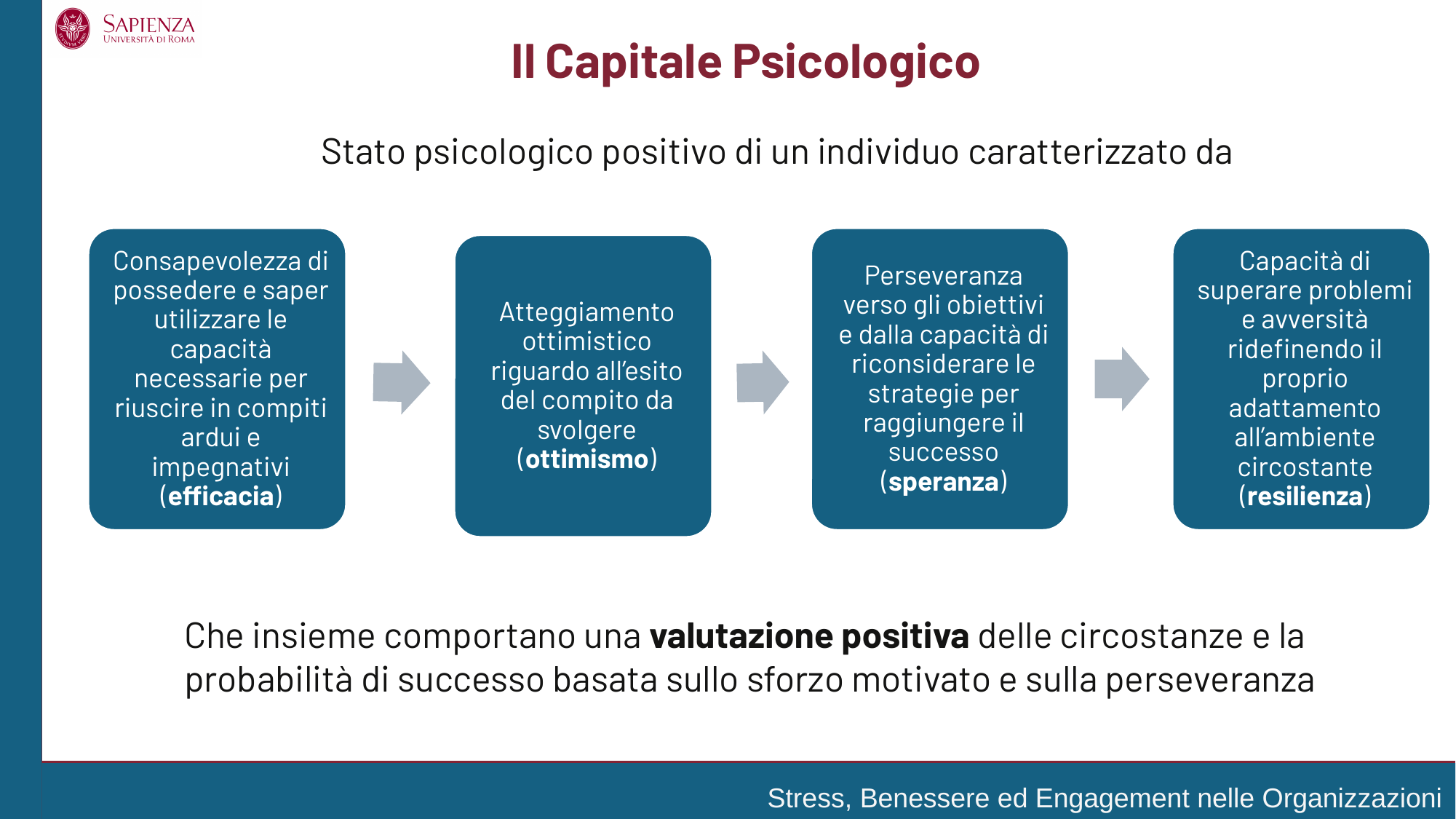

Il Capitale Psicologico
Consapevolezza di possedere e saper utilizzare le capacità necessarie per riuscire in compiti ardui e impegnativi (efficacia)

Atteggiamento ottimistico riguardo all’esito del compito da svolgere (ottimismo)

Perseveranza verso gli obiettivi e dalla capacità di riconsiderare le strategie per raggiungere il successo (speranza)

Capacità di superare problemi e avversità ridefinendo il proprio adattamento all’ambiente circostante (resilienza)
Stato psicologico positivo di un individuo caratterizzato da
Che insieme comportano una valutazione positiva delle circostanze e la probabilità di successo basata sullo sforzo motivato e sulla perseveranza